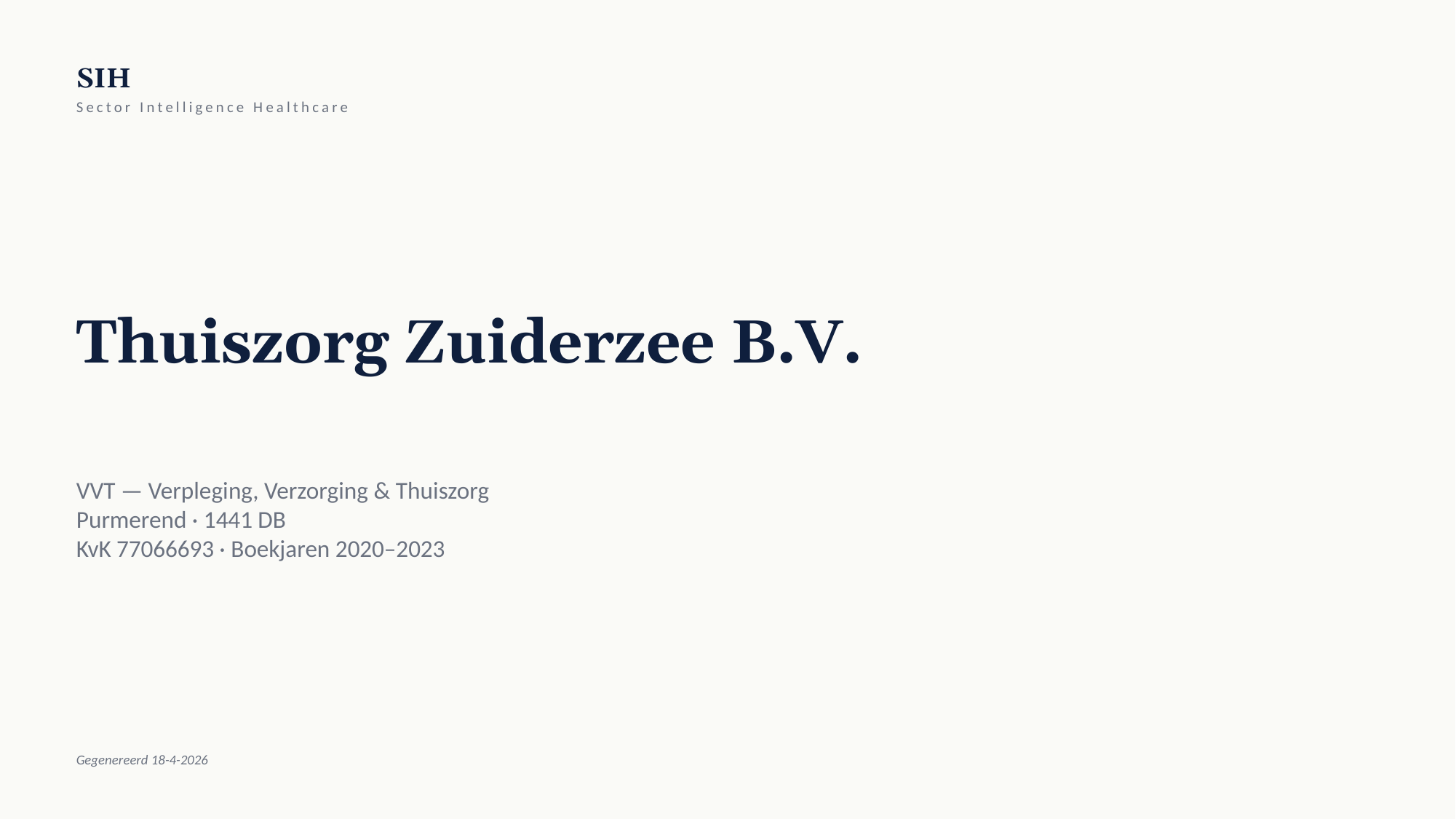

SIH
Sector Intelligence Healthcare
Thuiszorg Zuiderzee B.V.
VVT — Verpleging, Verzorging & Thuiszorg
Purmerend · 1441 DB
KvK 77066693 · Boekjaren 2020–2023
Gegenereerd 18-4-2026